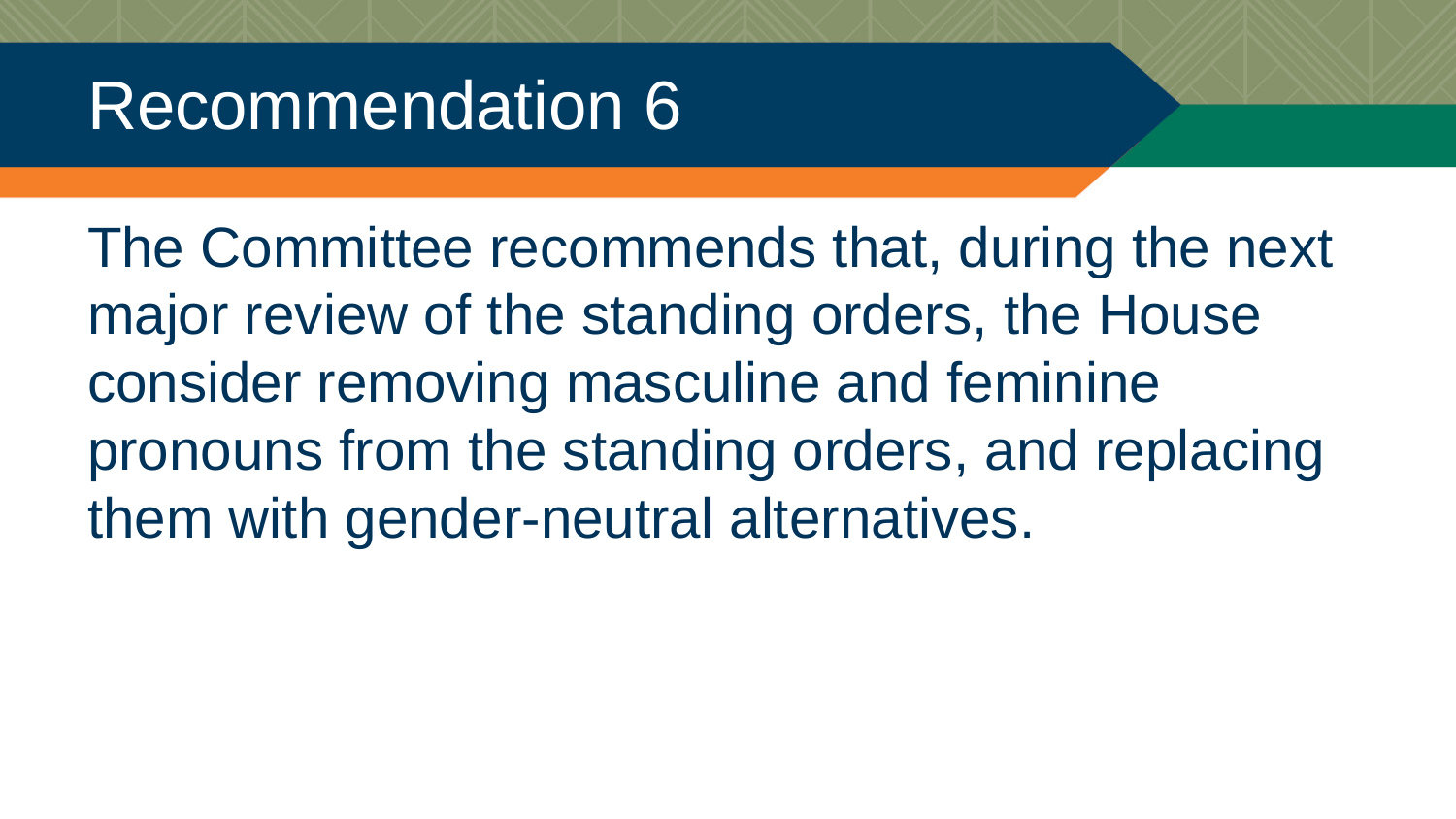

# Recommendation 6
The Committee recommends that, during the next major review of the standing orders, the House consider removing masculine and feminine pronouns from the standing orders, and replacing them with gender-neutral alternatives.